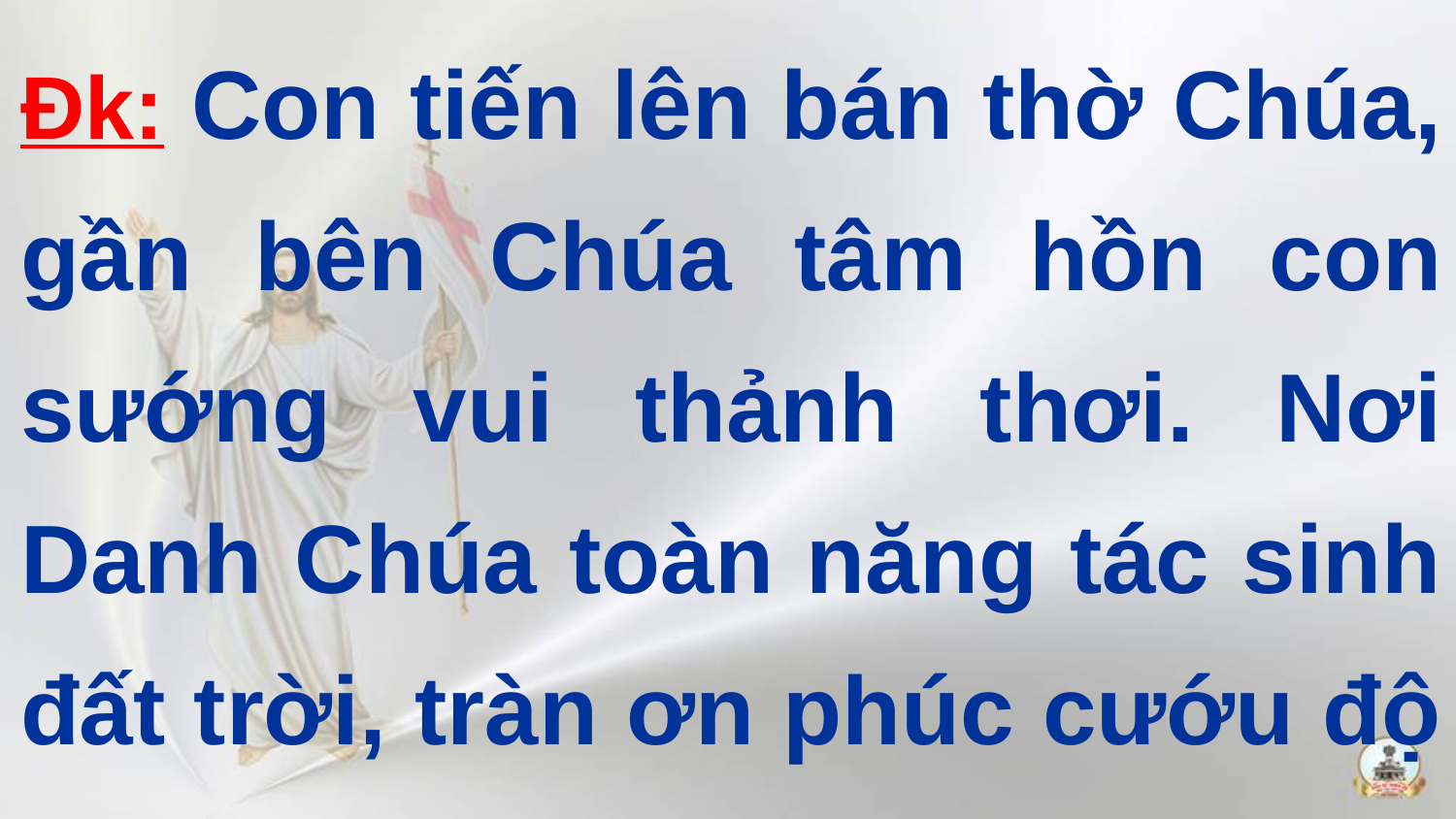

Đk: Con tiến lên bán thờ Chúa, gần bên Chúa tâm hồn con sướng vui thảnh thơi. Nơi Danh Chúa toàn năng tác sinh đất trời, tràn ơn phúc cướu độ muôn người.